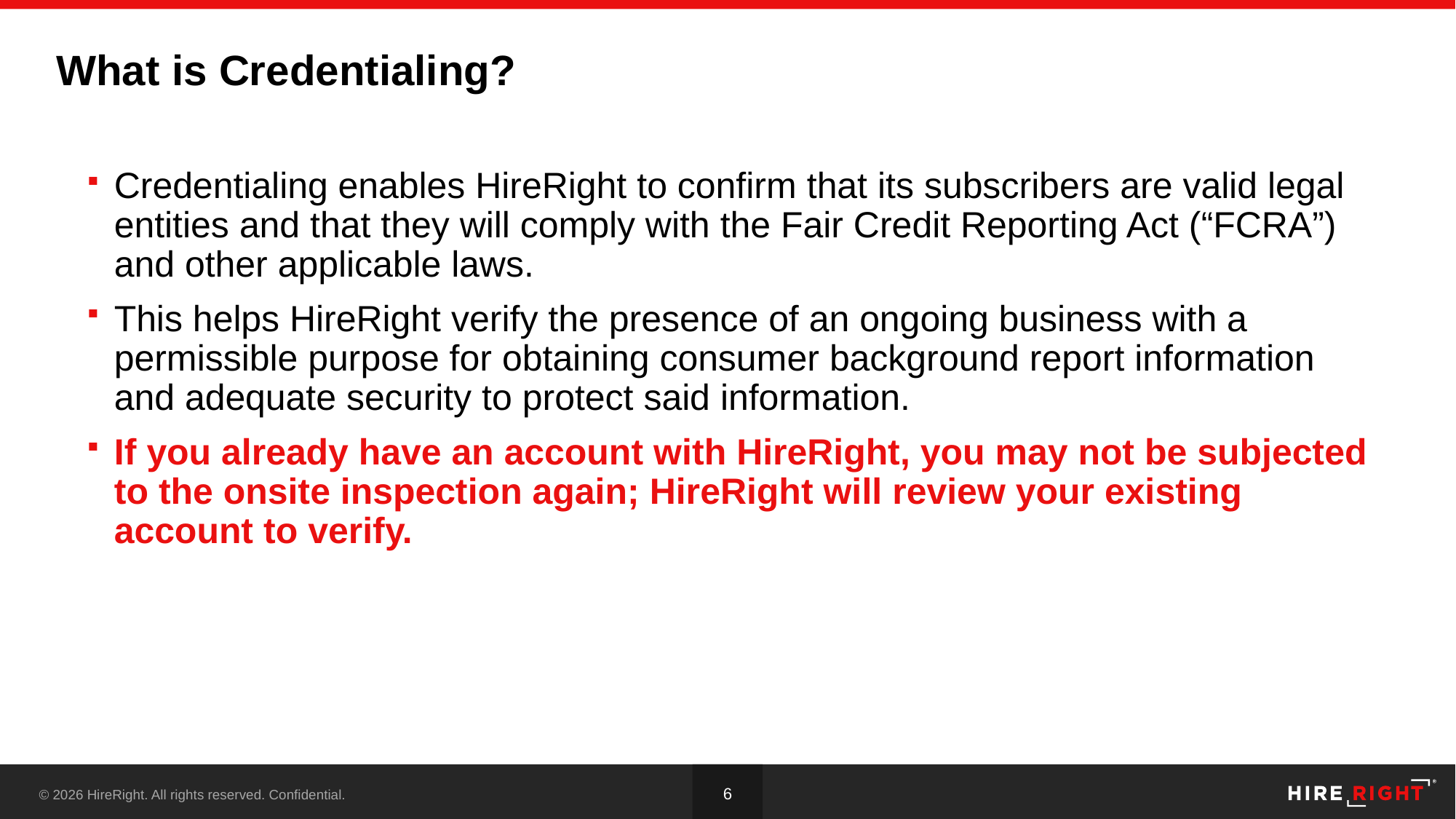

# What is Credentialing?
Credentialing enables HireRight to confirm that its subscribers are valid legal entities and that they will comply with the Fair Credit Reporting Act (“FCRA”) and other applicable laws.
This helps HireRight verify the presence of an ongoing business with a permissible purpose for obtaining consumer background report information and adequate security to protect said information.
If you already have an account with HireRight, you may not be subjected to the onsite inspection again; HireRight will review your existing account to verify.